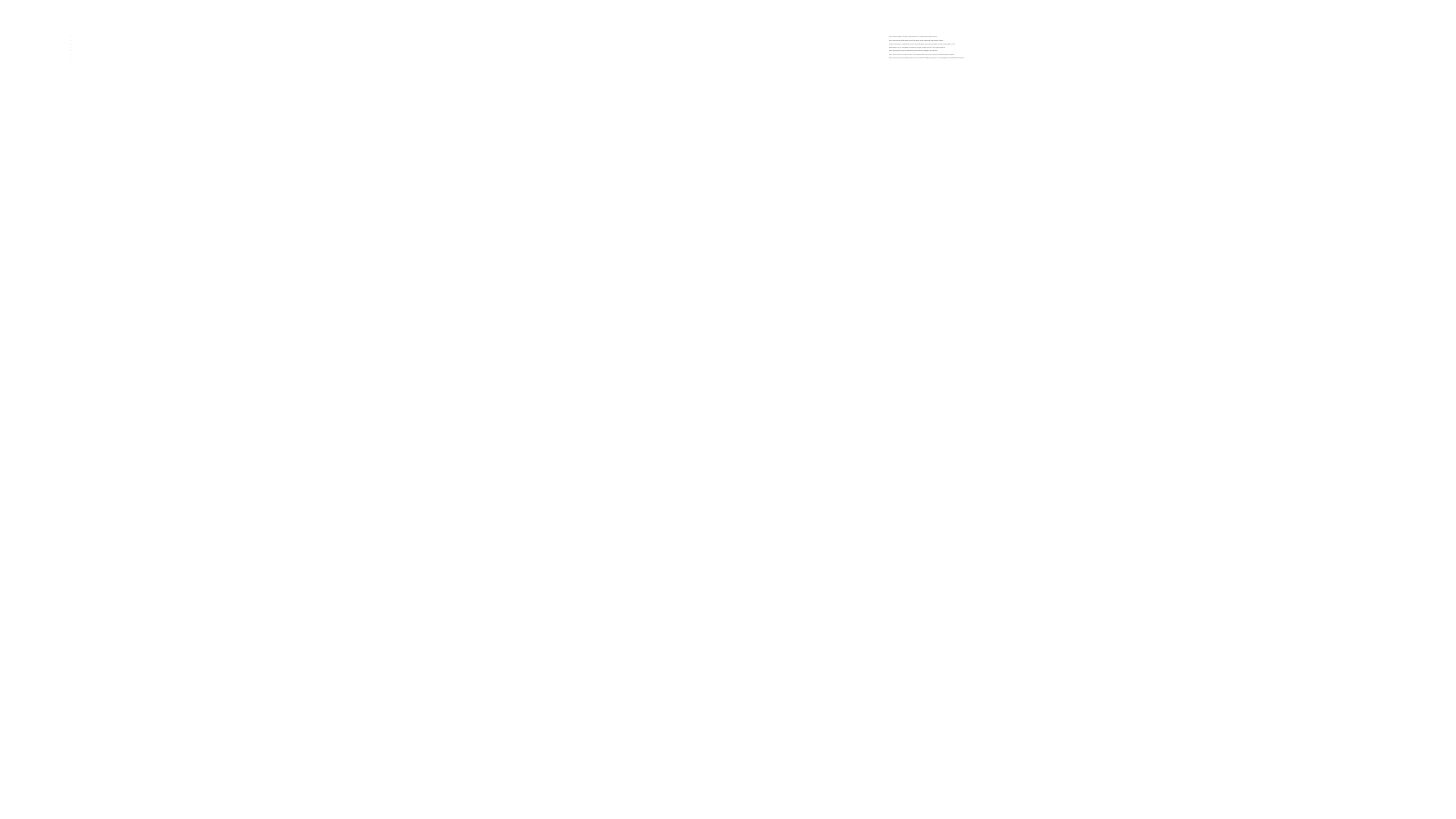

(Фото школы) Сегодня 1 сентября – День знаний! Мы с мамой/папой пойдем в школу.

(Фото школьного двора) Во дворе школы будет много детей и родителей. Будет шумно и весело.

(Схематичный рисунок линейки) Мы встанем на линейку. Будет играть музыка. Директор скажет напутственные слова.

(Пиктограмма «ухо») Я постараюсь послушать. Если будет слишком громко, я могу надеть наушники.

(Фото учительницы) Потом моя учительница, [Имя Отчество], проведет нас в наш класс.

(Фото парты) В классе мы сядем за парты. Учительница покажет нам класс и может дать первое интересное задание.

(Фото часов) В школе мы пробудем недолго. Потом мама/папа заберут меня домой, и мы отпразднуем мой первый школьный день!